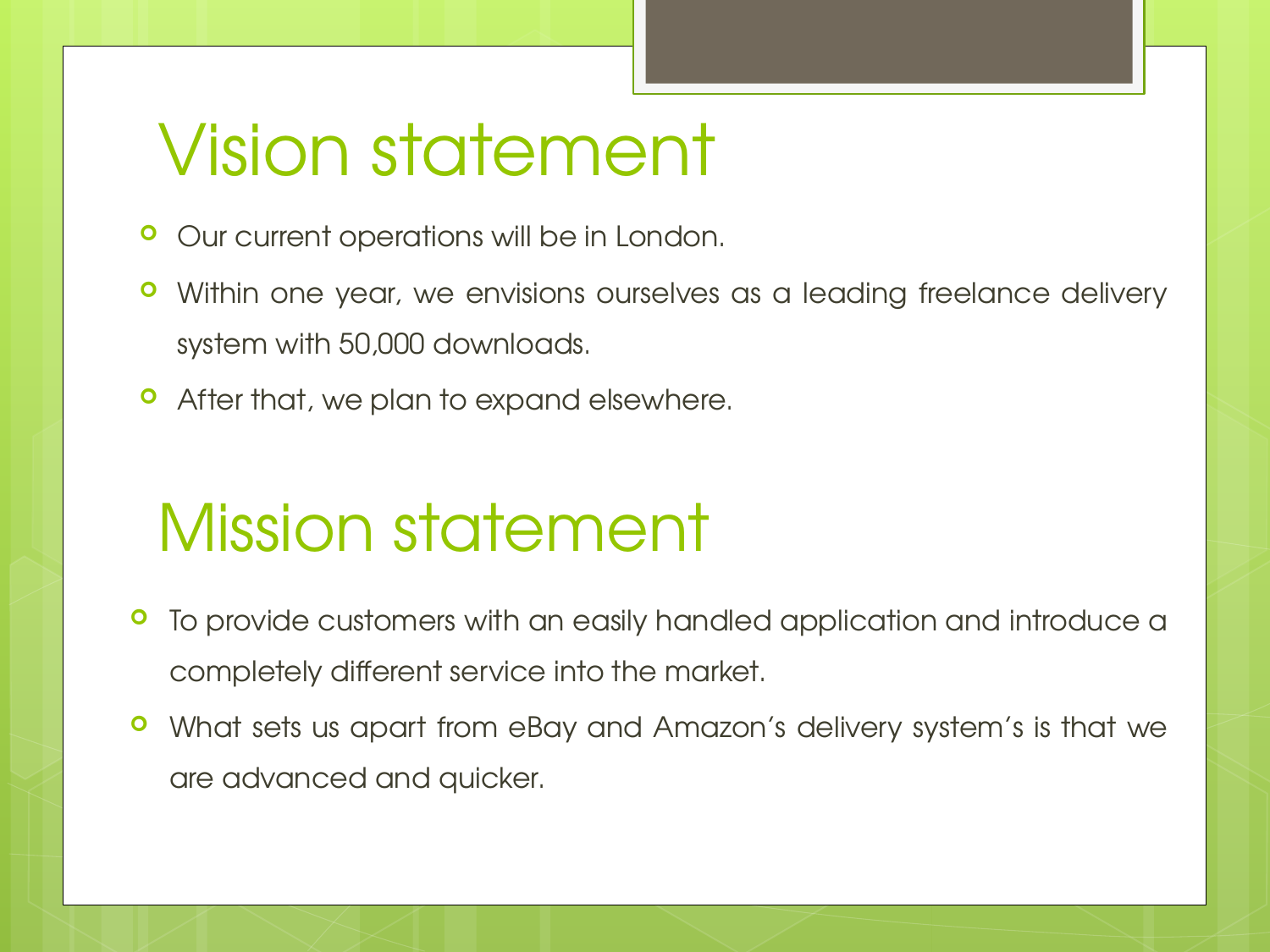

# Vision statement
Our current operations will be in London.
Within one year, we envisions ourselves as a leading freelance delivery system with 50,000 downloads.
After that, we plan to expand elsewhere.
Mission statement

To provide customers with an easily handled application and introduce a completely different service into the market.
What sets us apart from eBay and Amazon’s delivery system’s is that we are advanced and quicker.